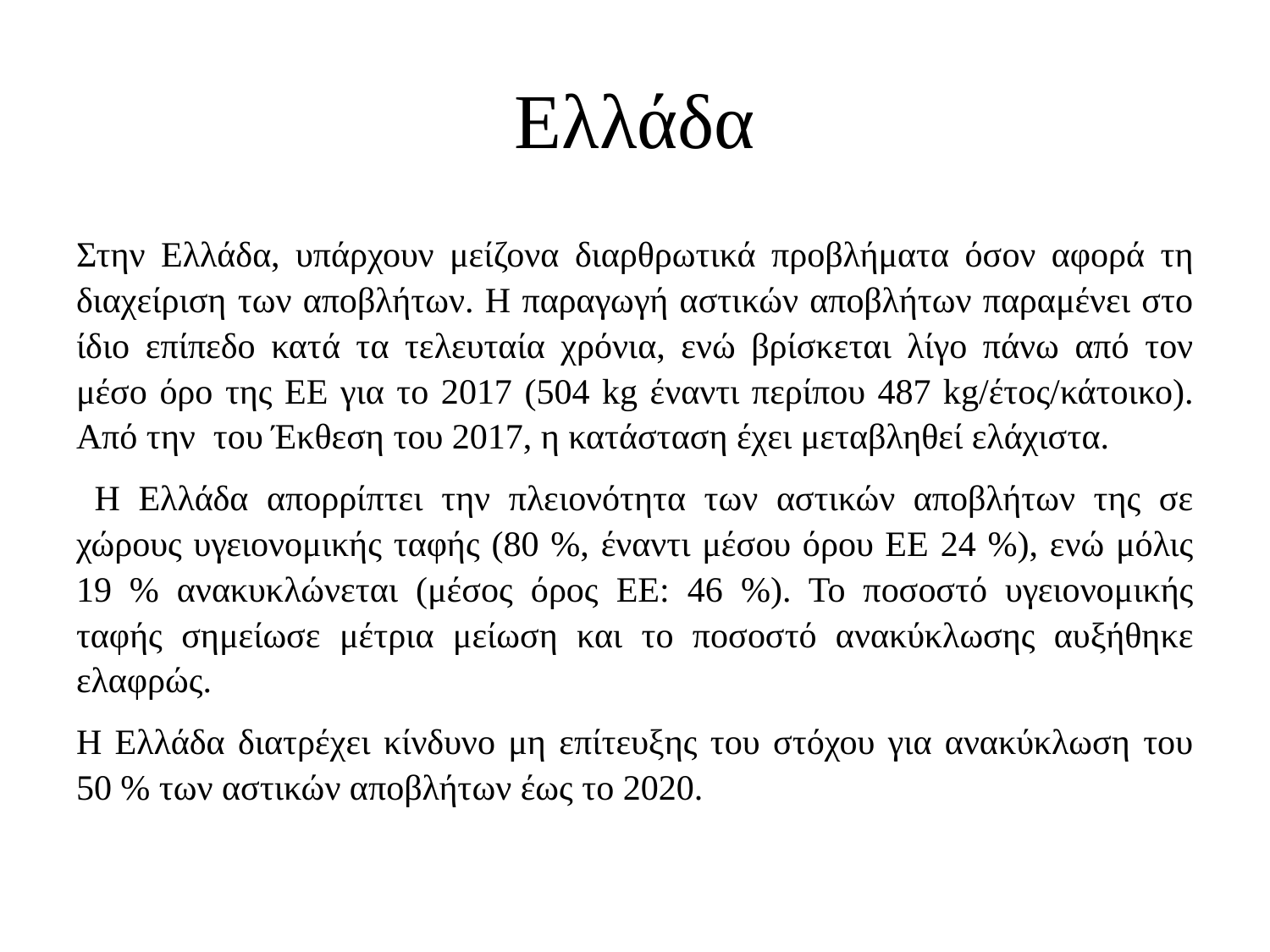

# Ελλάδα
Στην Ελλάδα, υπάρχουν μείζονα διαρθρωτικά προβλήματα όσον αφορά τη διαχείριση των αποβλήτων. Η παραγωγή αστικών αποβλήτων παραμένει στο ίδιο επίπεδο κατά τα τελευταία χρόνια, ενώ βρίσκεται λίγο πάνω από τον μέσο όρο της ΕΕ για το 2017 (504 kg έναντι περίπου 487 kg/έτος/κάτοικο). Από την  του Έκθεση του 2017, η κατάσταση έχει μεταβληθεί ελάχιστα.
 Η Ελλάδα απορρίπτει την πλειονότητα των αστικών αποβλήτων της σε χώρους υγειονομικής ταφής (80 %, έναντι μέσου όρου ΕΕ 24 %), ενώ μόλις 19 % ανακυκλώνεται (μέσος όρος ΕΕ: 46 %). Το ποσοστό υγειονομικής ταφής σημείωσε μέτρια μείωση και το ποσοστό ανακύκλωσης αυξήθηκε ελαφρώς.
Η Ελλάδα διατρέχει κίνδυνο μη επίτευξης του στόχου για ανακύκλωση του 50 % των αστικών αποβλήτων έως το 2020.